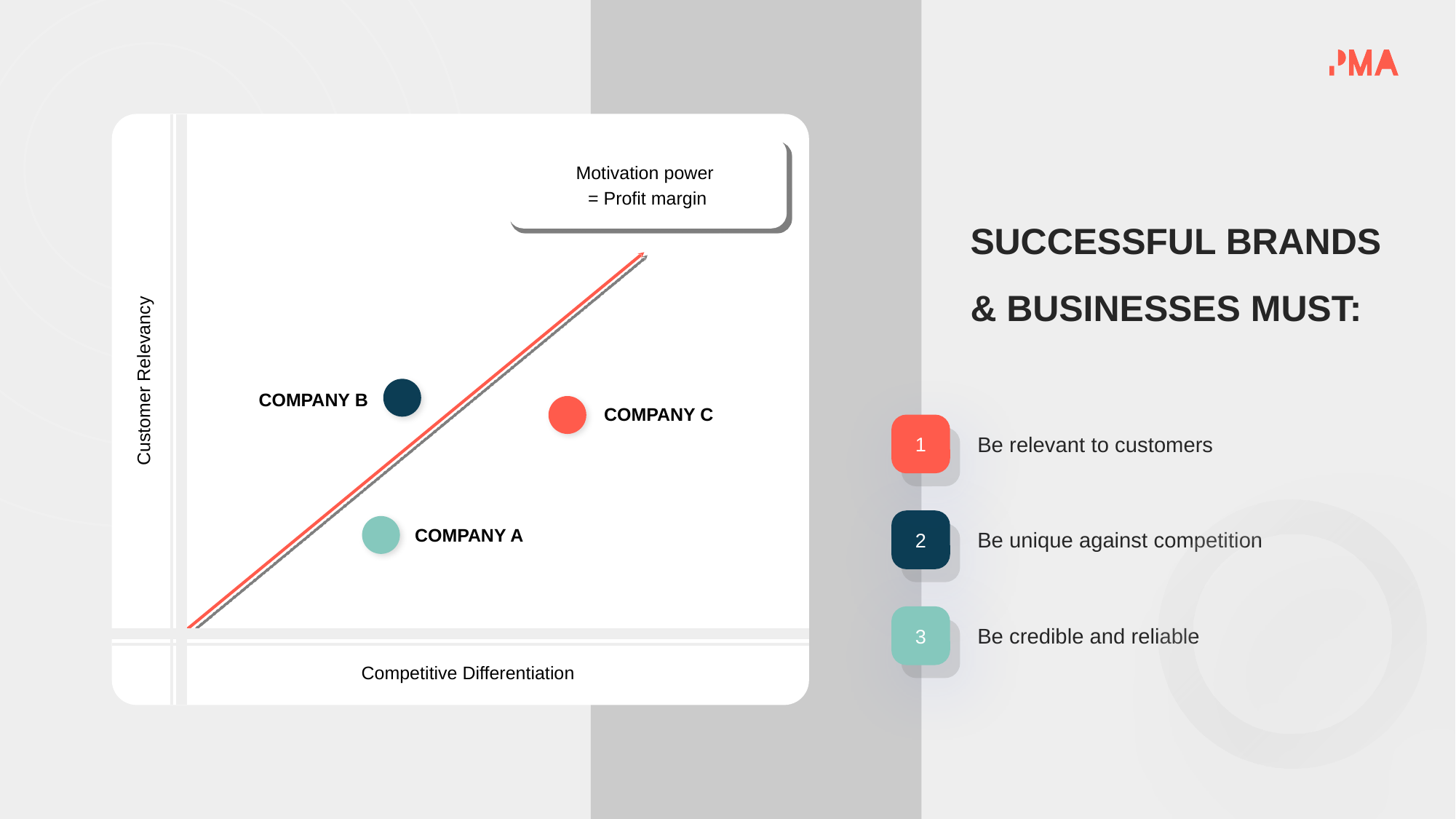

Motivation power
= Profit margin
SUCCESSFUL BRANDS & BUSINESSES MUST:
Customer Relevancy

COMPANY B

COMPANY C
1

Be relevant to customers

2

Be unique against competition
COMPANY A
3

Be credible and reliable
Competitive Differentiation